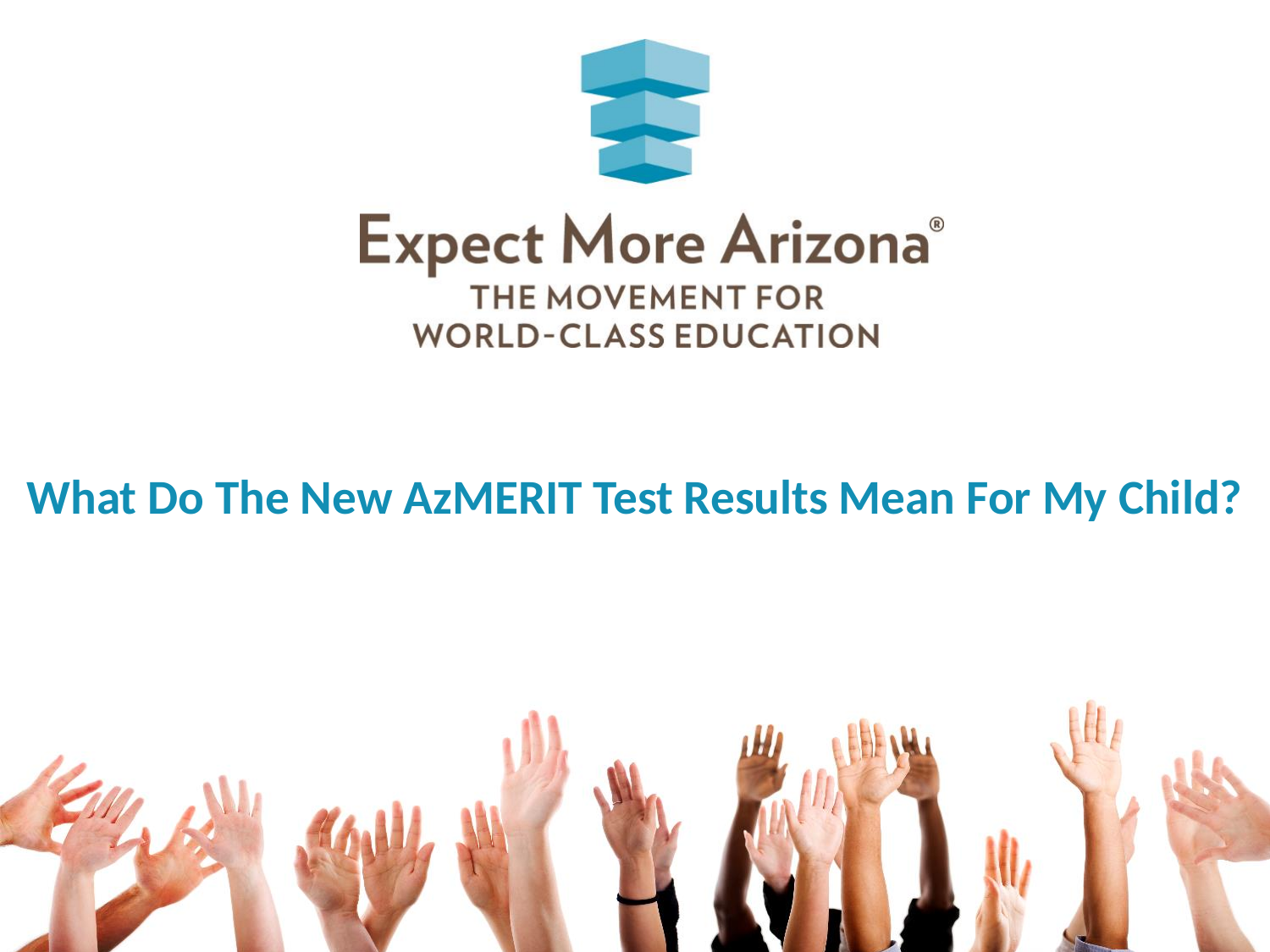

# What Do The New AzMERIT Test Results Mean For My Child?